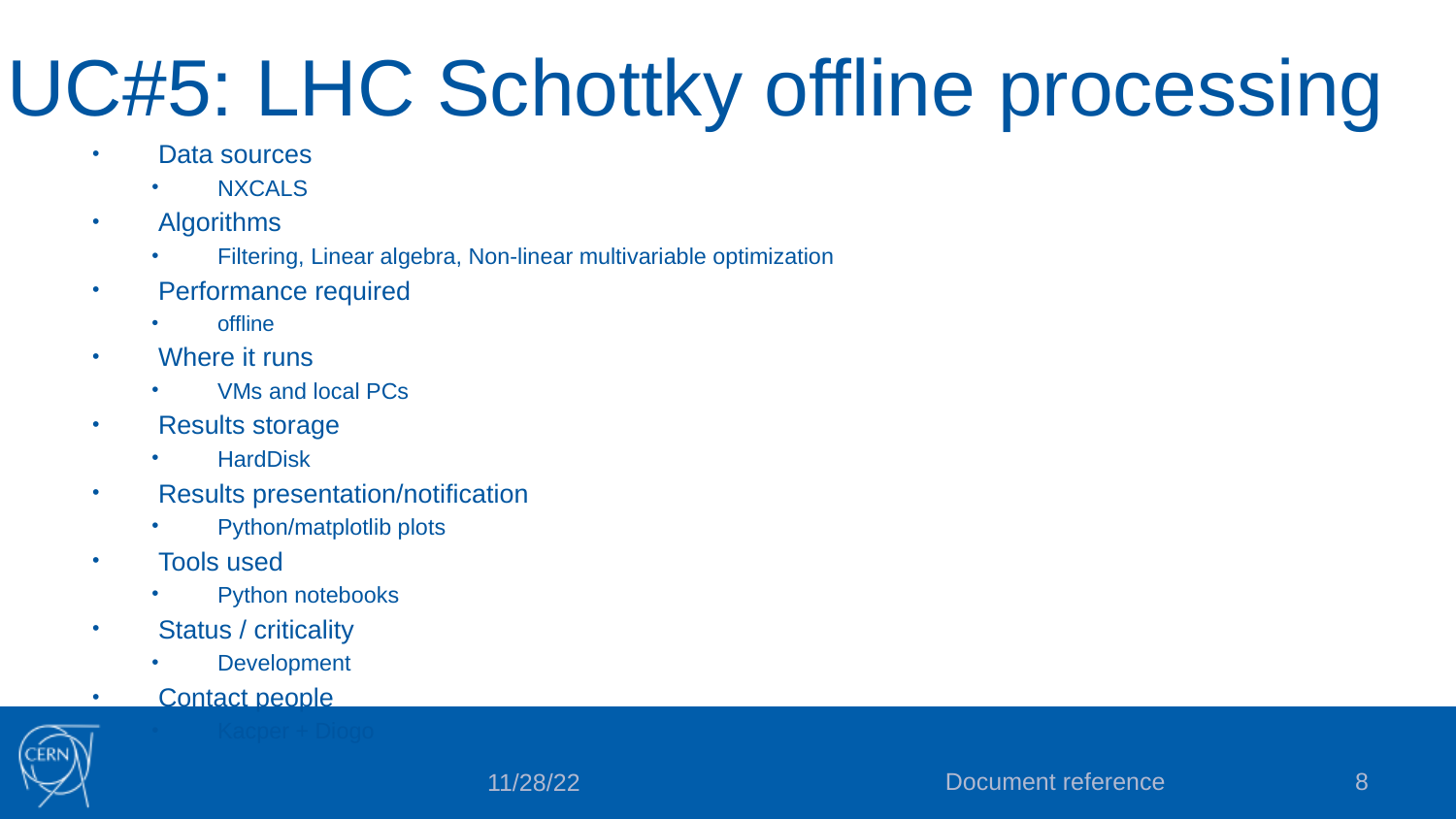

# UC#5: LHC Schottky offline processing
Data sources
NXCALS
Algorithms
Filtering, Linear algebra, Non-linear multivariable optimization
Performance required
offline
Where it runs
VMs and local PCs
Results storage
HardDisk
Results presentation/notification
Python/matplotlib plots
Tools used
Python notebooks
Status / criticality
Development
Contact people
Kacper + Diogo
Document reference
8
11/28/22